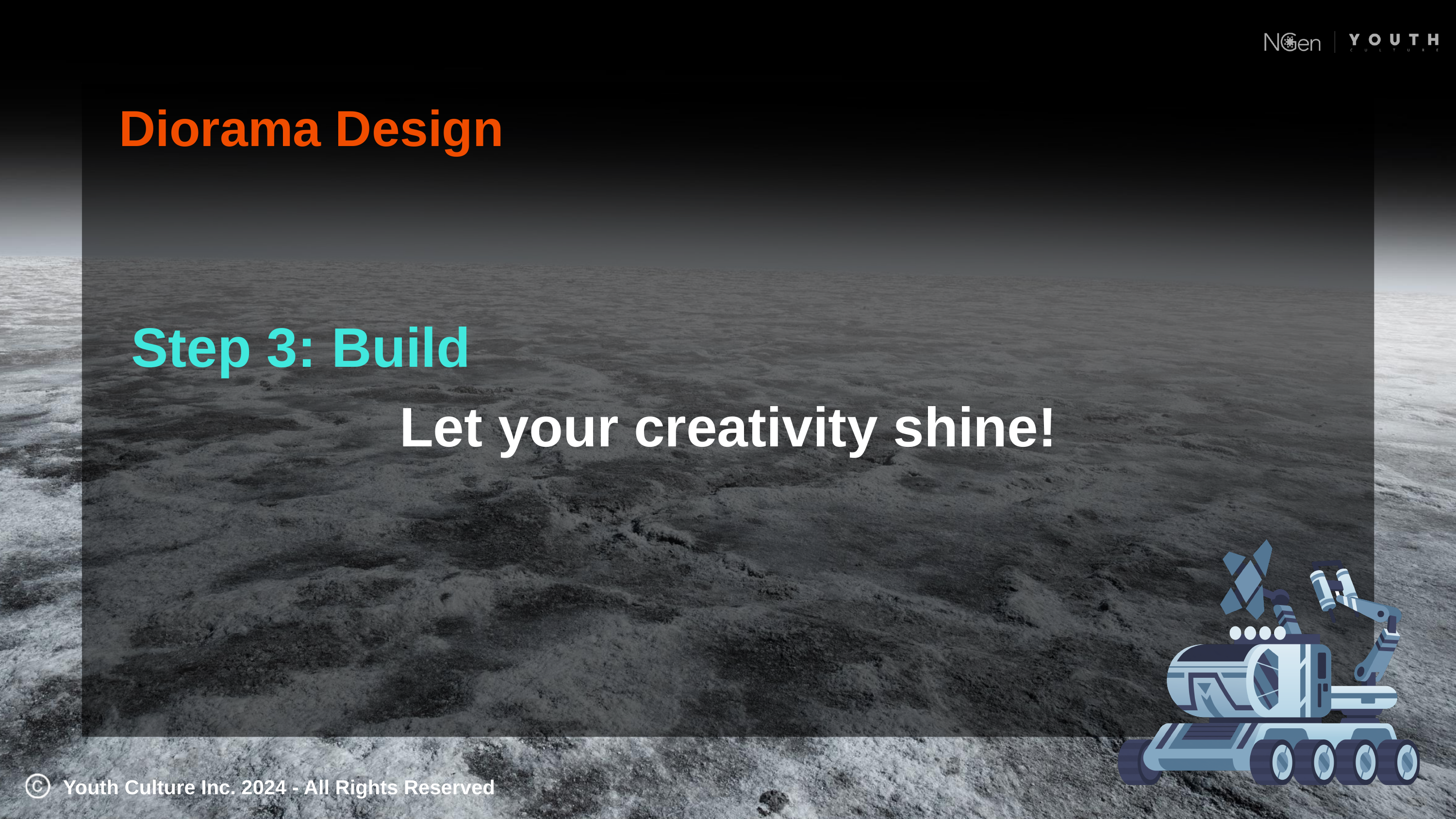

Diorama Design
Step 3: Build
Let your creativity shine!

Youth Culture Inc. 2024 - All Rights Reserved